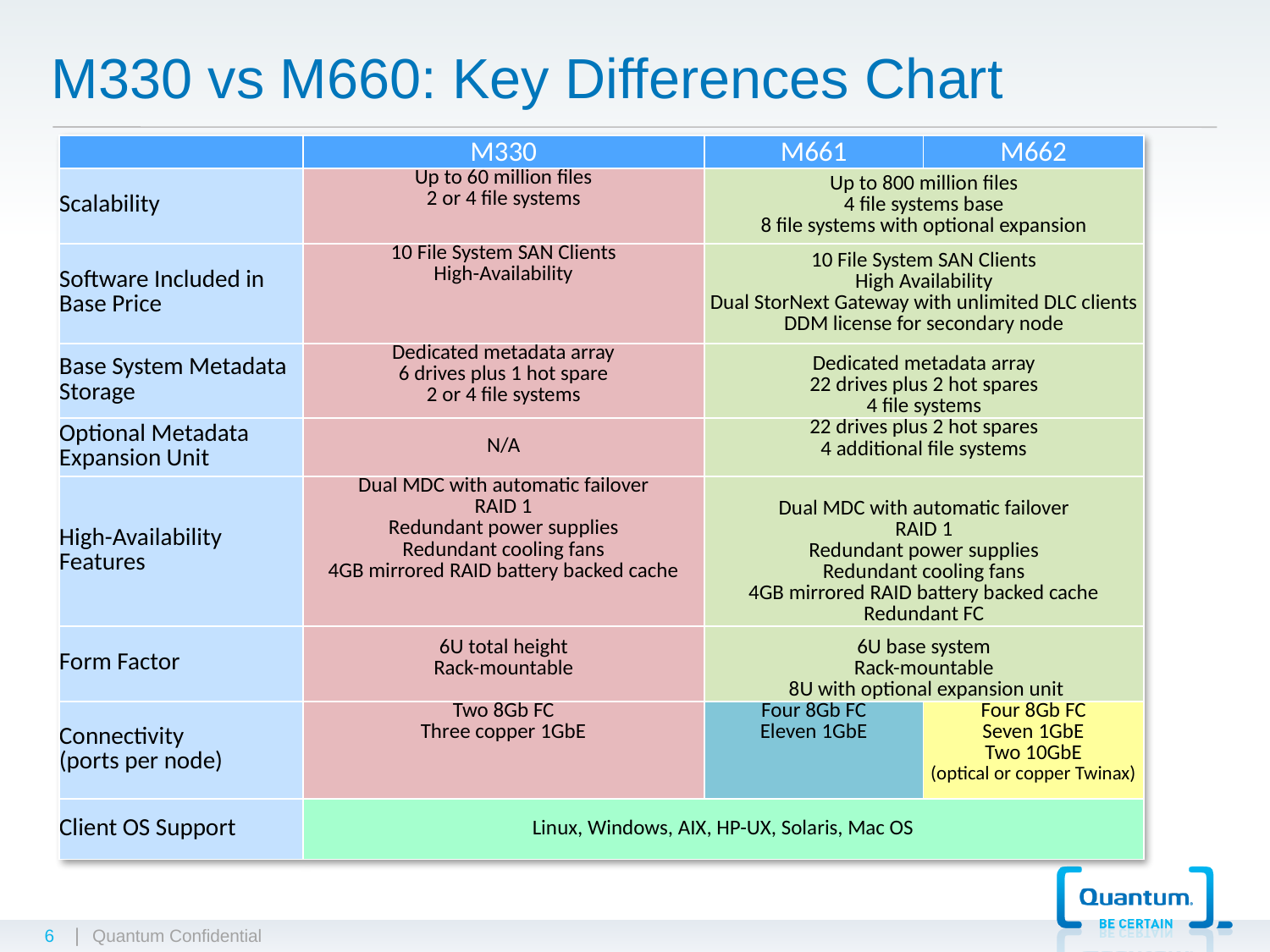

# M330 vs M660: Key Differences Chart
|  | M330 | M661 | M662 |
| --- | --- | --- | --- |
| Scalability | Up to 60 million files 2 or 4 file systems | Up to 800 million files 4 file systems base 8 file systems with optional expansion |  |
| Software Included in Base Price | 10 File System SAN Clients High-Availability | 10 File System SAN Clients High Availability Dual StorNext Gateway with unlimited DLC clients DDM license for secondary node |  |
| Base System Metadata Storage | Dedicated metadata array 6 drives plus 1 hot spare 2 or 4 file systems | Dedicated metadata array 22 drives plus 2 hot spares 4 file systems |  |
| Optional Metadata Expansion Unit | N/A | 22 drives plus 2 hot spares 4 additional file systems |  |
| High-Availability Features | Dual MDC with automatic failover RAID 1 Redundant power supplies Redundant cooling fans 4GB mirrored RAID battery backed cache | Dual MDC with automatic failover RAID 1 Redundant power supplies Redundant cooling fans 4GB mirrored RAID battery backed cache Redundant FC |  |
| Form Factor | 6U total height Rack-mountable | 6U base system Rack-mountable 8U with optional expansion unit |  |
| Connectivity (ports per node) | Two 8Gb FC Three copper 1GbE | Four 8Gb FC Eleven 1GbE | Four 8Gb FC Seven 1GbE Two 10GbE (optical or copper Twinax) |
| Client OS Support | Linux, Windows, AIX, HP-UX, Solaris, Mac OS |  |  |
6